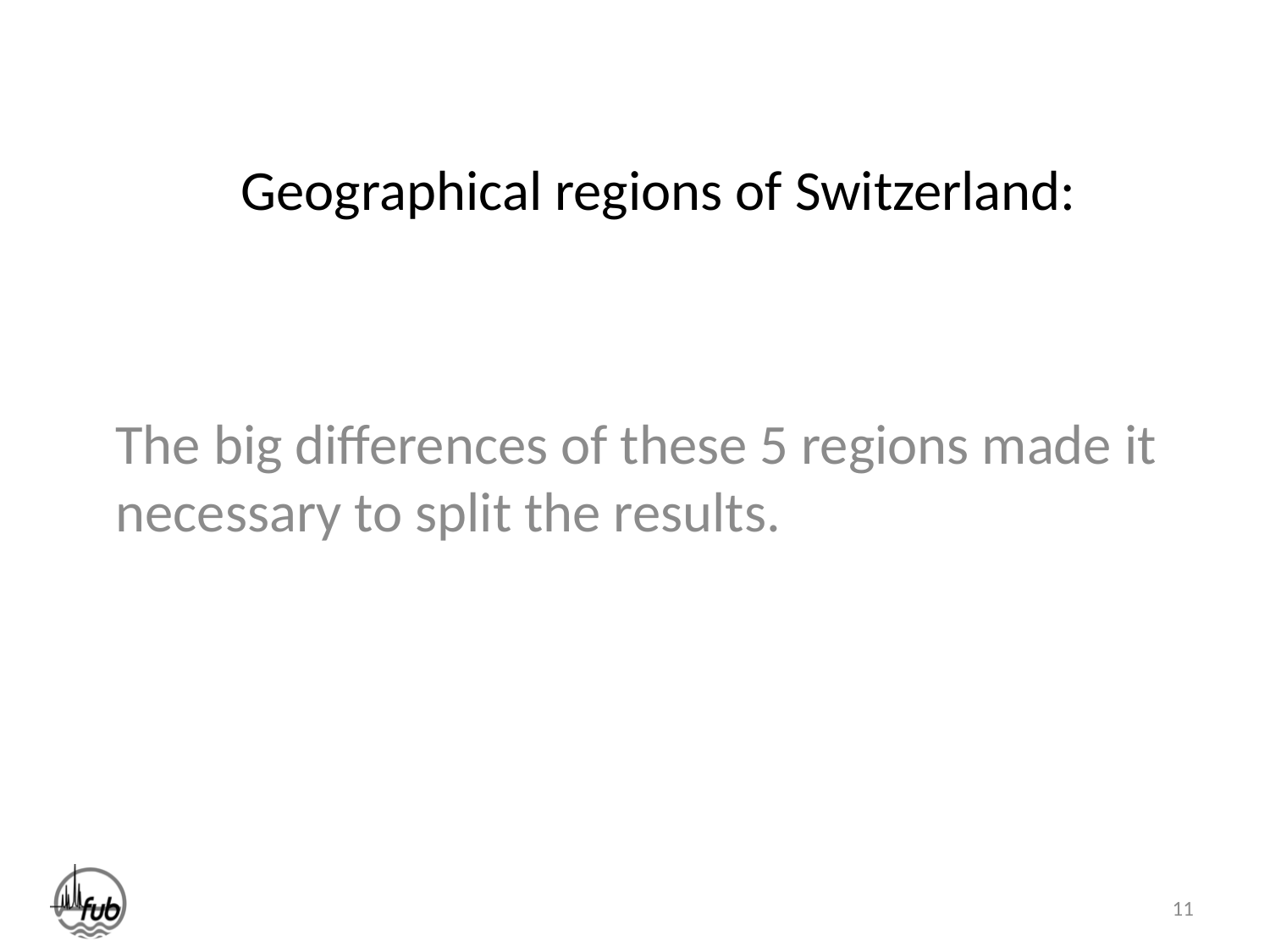

# Geographical regions of Switzerland:
The big differences of these 5 regions made it necessary to split the results.

11